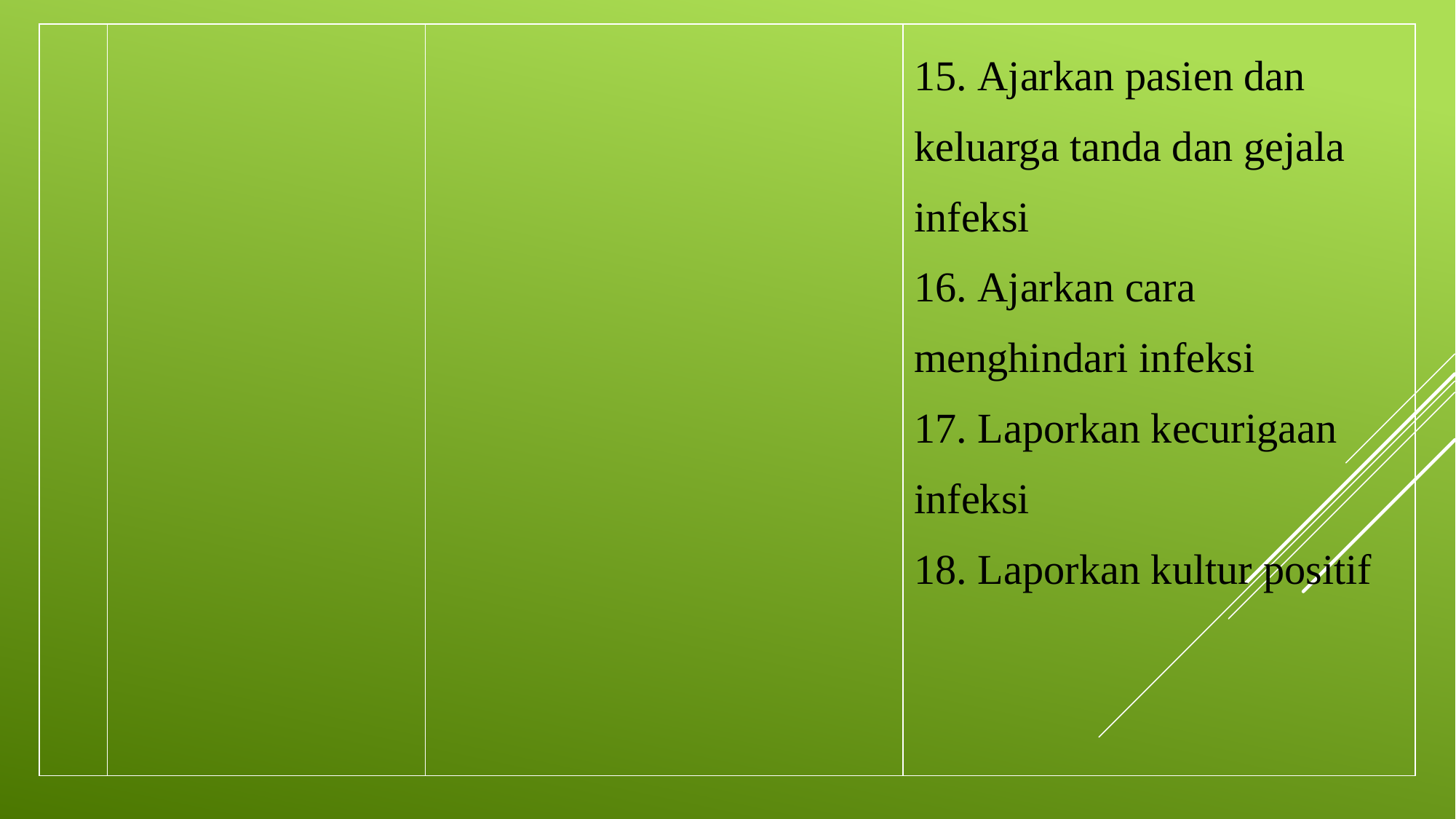

|  |  |  | 15. Ajarkan pasien dan keluarga tanda dan gejala infeksi 16. Ajarkan cara menghindari infeksi 17. Laporkan kecurigaan infeksi 18. Laporkan kultur positif |
| --- | --- | --- | --- |